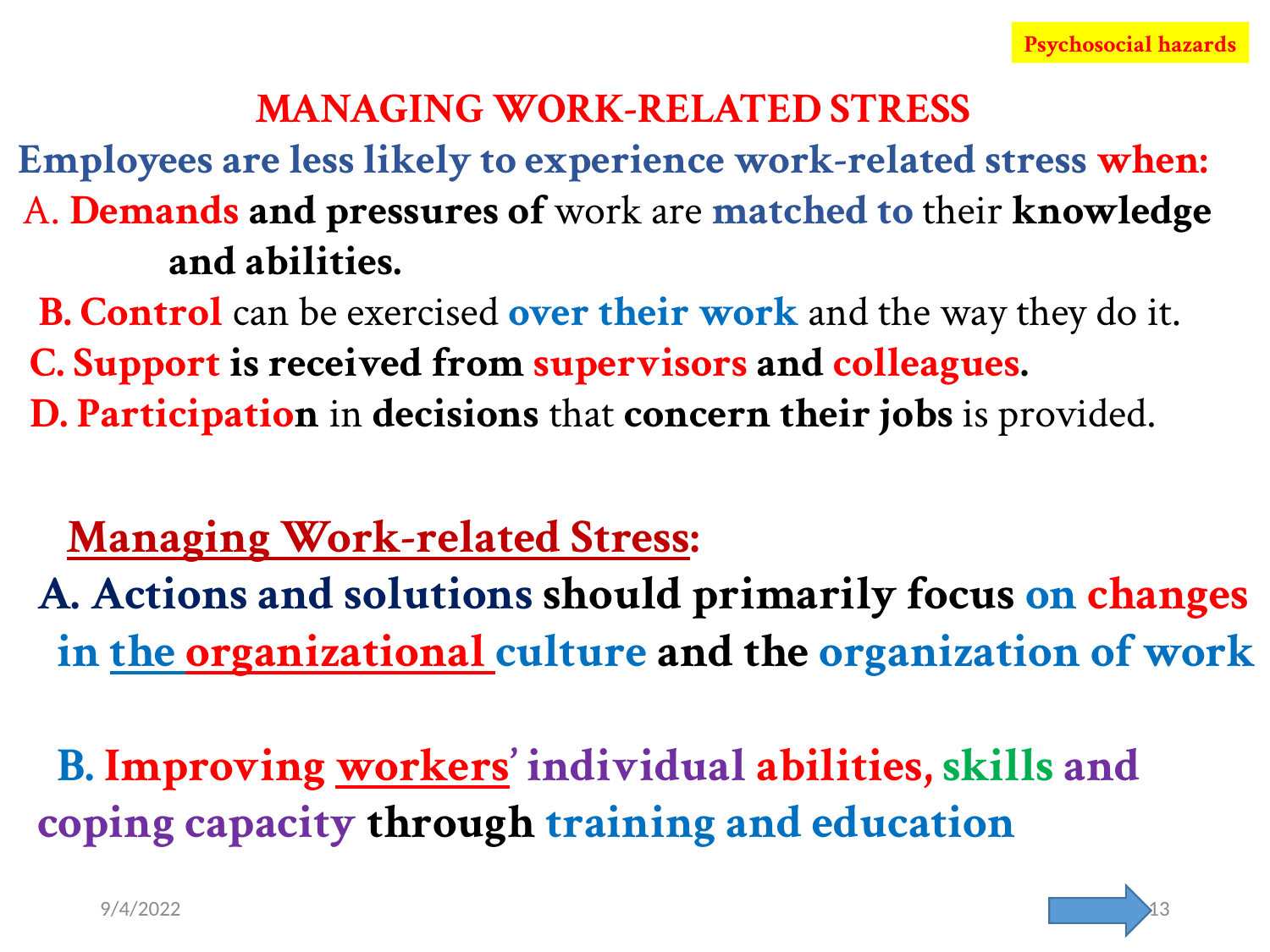

Psychosocial hazards
MANAGING WORK-RELATED STRESS
Employees are less likely to experience work-related stress when:
 A. Demands and pressures of work are matched to their knowledge
                  and abilities.
   B. Control can be exercised over their work and the way they do it.
  C. Support is received from supervisors and colleagues.
  D. Participation in decisions that concern their jobs is provided.
      Managing Work-related Stress:
Actions and solutions should primarily focus on changes
  in the organizational culture and the organization of work

  B. Improving workers’ individual abilities, skills and coping capacity through training and education
9/4/2022
13